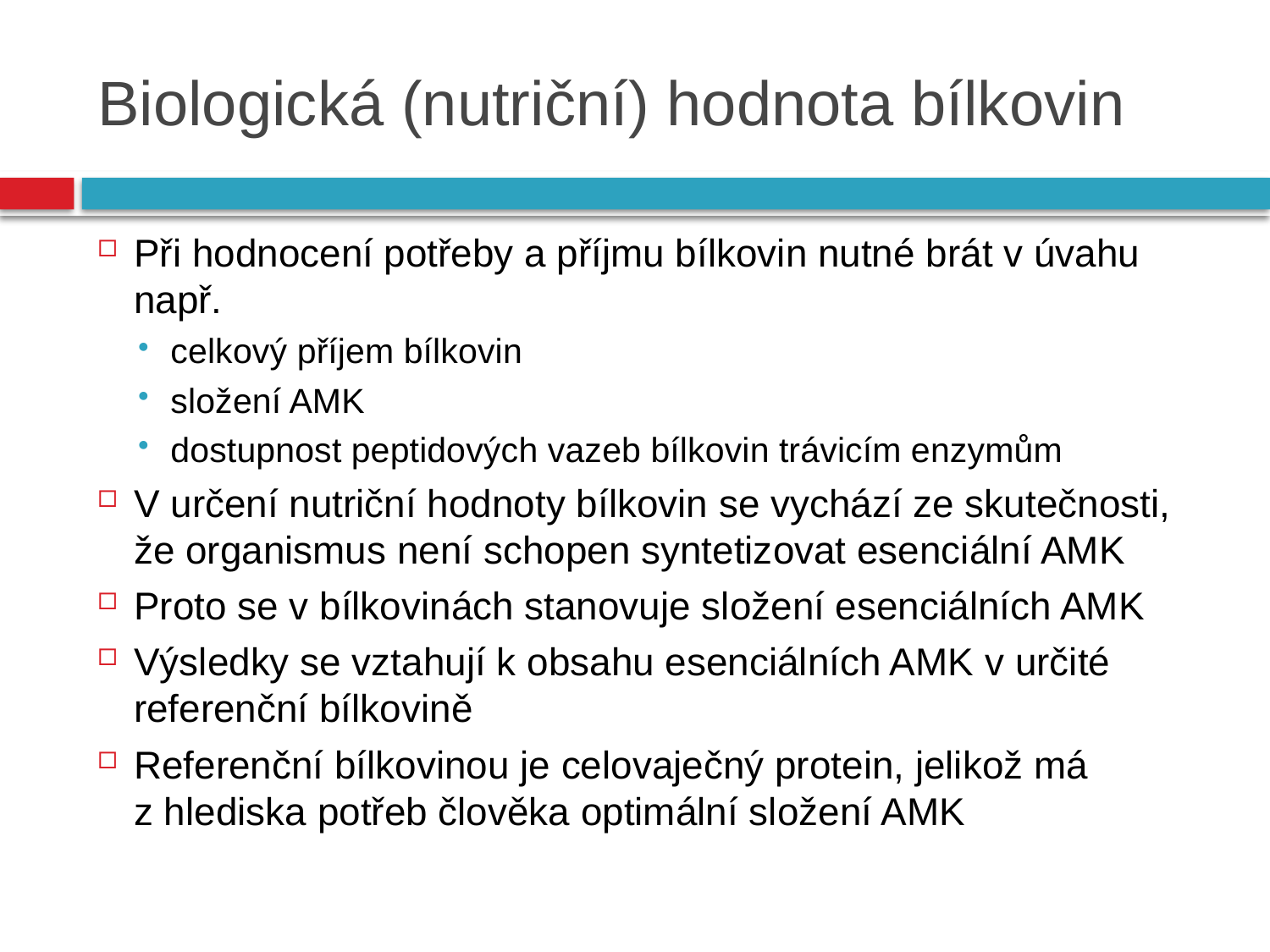

# Biologická (nutriční) hodnota bílkovin
Při hodnocení potřeby a příjmu bílkovin nutné brát v úvahu např.
celkový příjem bílkovin
složení AMK
dostupnost peptidových vazeb bílkovin trávicím enzymům
V určení nutriční hodnoty bílkovin se vychází ze skutečnosti, že organismus není schopen syntetizovat esenciální AMK
Proto se v bílkovinách stanovuje složení esenciálních AMK
Výsledky se vztahují k obsahu esenciálních AMK v určité referenční bílkovině
Referenční bílkovinou je celovaječný protein, jelikož má z hlediska potřeb člověka optimální složení AMK